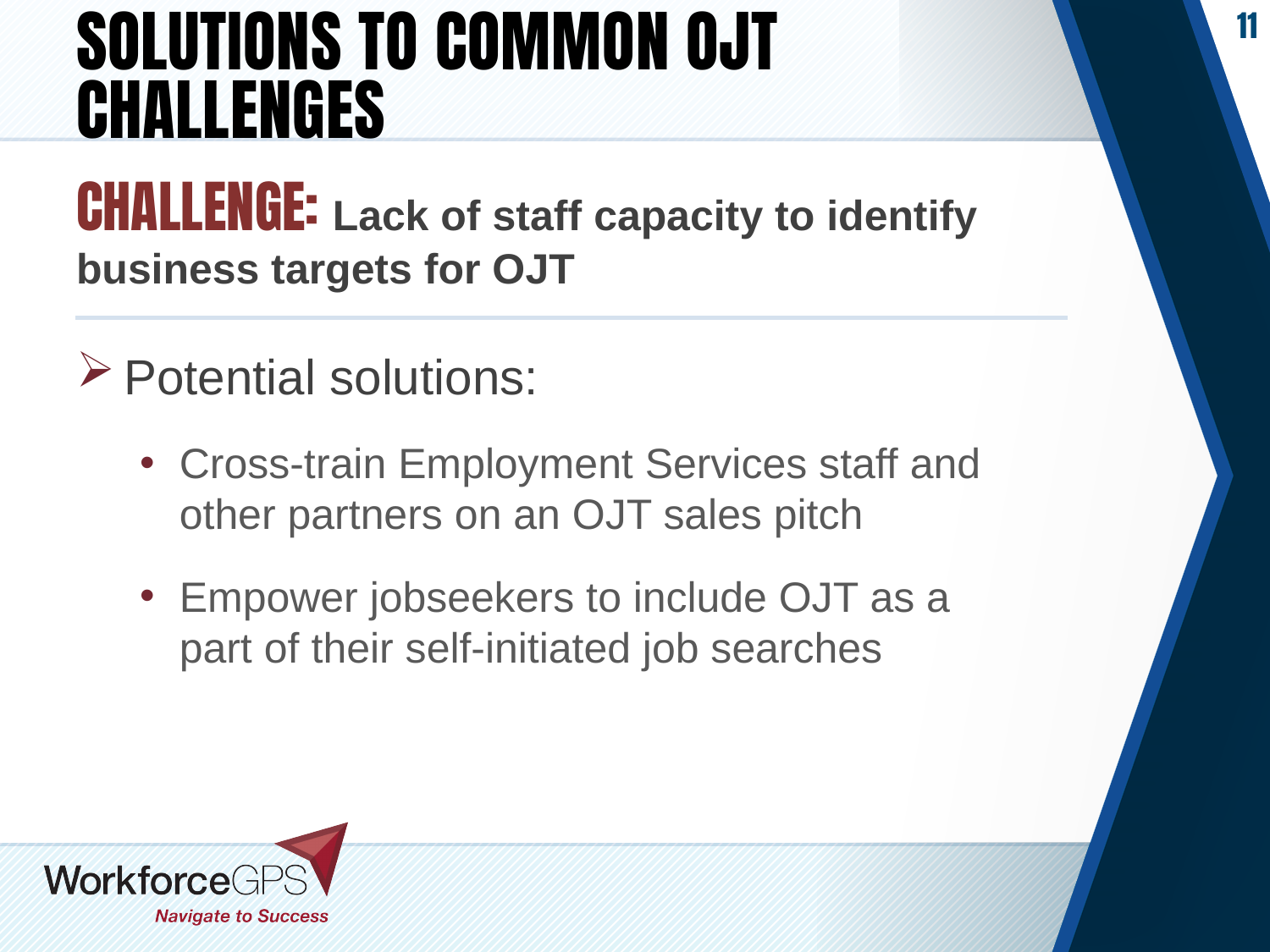

# Solutions to Common OJT Challenges
Challenge: Lack of staff capacity to identify business targets for OJT
Potential solutions:
Cross-train Employment Services staff and other partners on an OJT sales pitch
Empower jobseekers to include OJT as a part of their self-initiated job searches